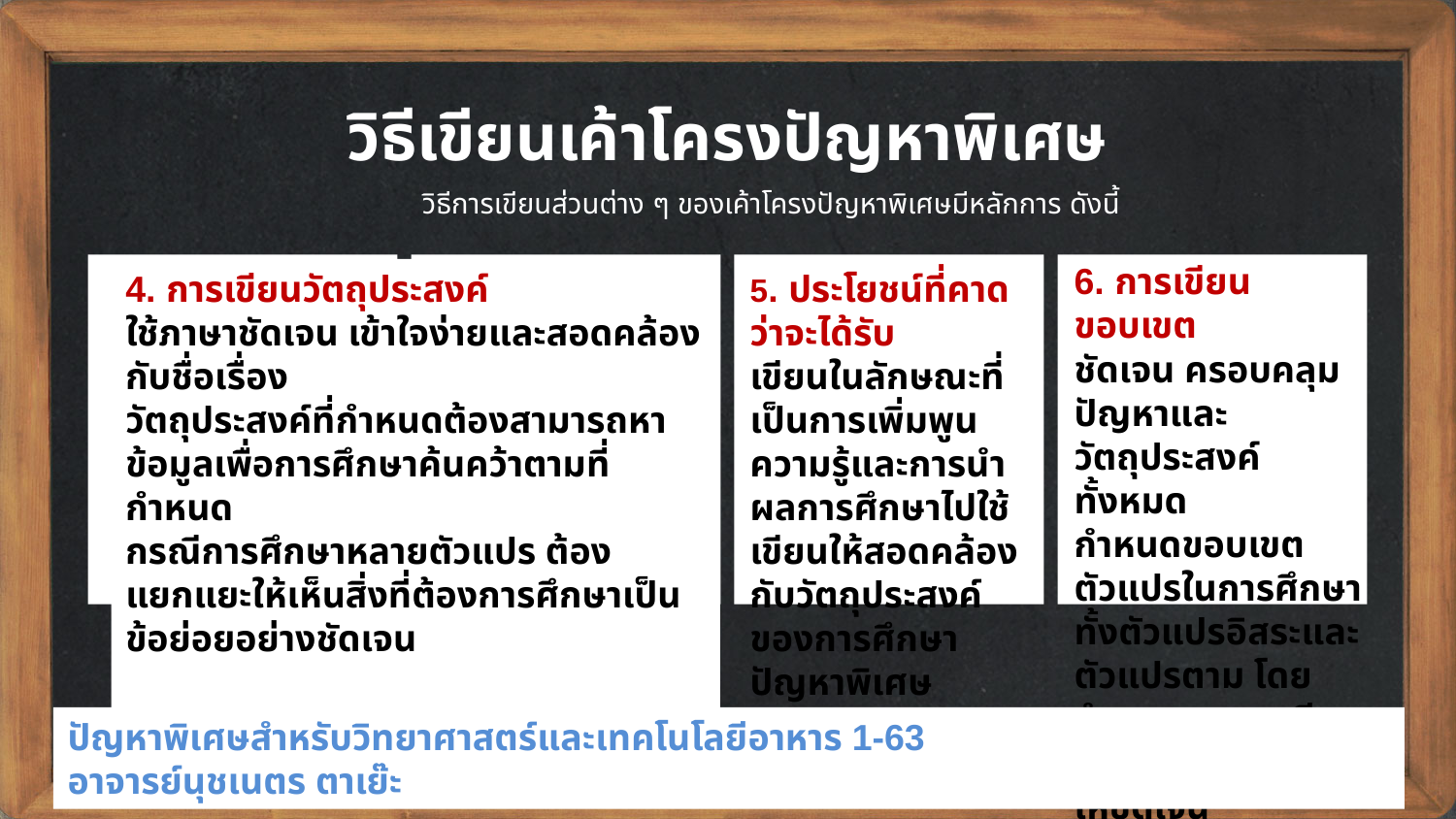

วิธีเขียนเค้าโครงปัญหาพิเศษ
วิธีการเขียนส่วนต่าง ๆ ของเค้าโครงปัญหาพิเศษมีหลักการ ดังนี้
6. การเขียนขอบเขต
ชัดเจน ครอบคลุมปัญหาและ วัตถุประสงค์ทั้งหมด
กำหนดขอบเขตตัวแปรในการศึกษาทั้งตัวแปรอิสระและตัวแปรตาม โดยจำแนก รายละเอียดของตัวแปรสำคัญให้ชัดเจน
4. การเขียนวัตถุประสงค์
ใช้ภาษาชัดเจน เข้าใจง่ายและสอดคล้องกับชื่อเรื่อง
วัตถุประสงค์ที่กำหนดต้องสามารถหาข้อมูลเพื่อการศึกษาค้นคว้าตามที่กำหนด
กรณีการศึกษาหลายตัวแปร ต้องแยกแยะให้เห็นสิ่งที่ต้องการศึกษาเป็นข้อย่อยอย่างชัดเจน

5. ประโยชน์ที่คาดว่าจะได้รับ
เขียนในลักษณะที่เป็นการเพิ่มพูนความรู้และการนำผลการศึกษาไปใช้เขียนให้สอดคล้องกับวัตถุประสงค์ของการศึกษาปัญหาพิเศษ
ปัญหาพิเศษสำหรับวิทยาศาสตร์และเทคโนโลยีอาหาร 1-63				อาจารย์นุชเนตร ตาเย๊ะ